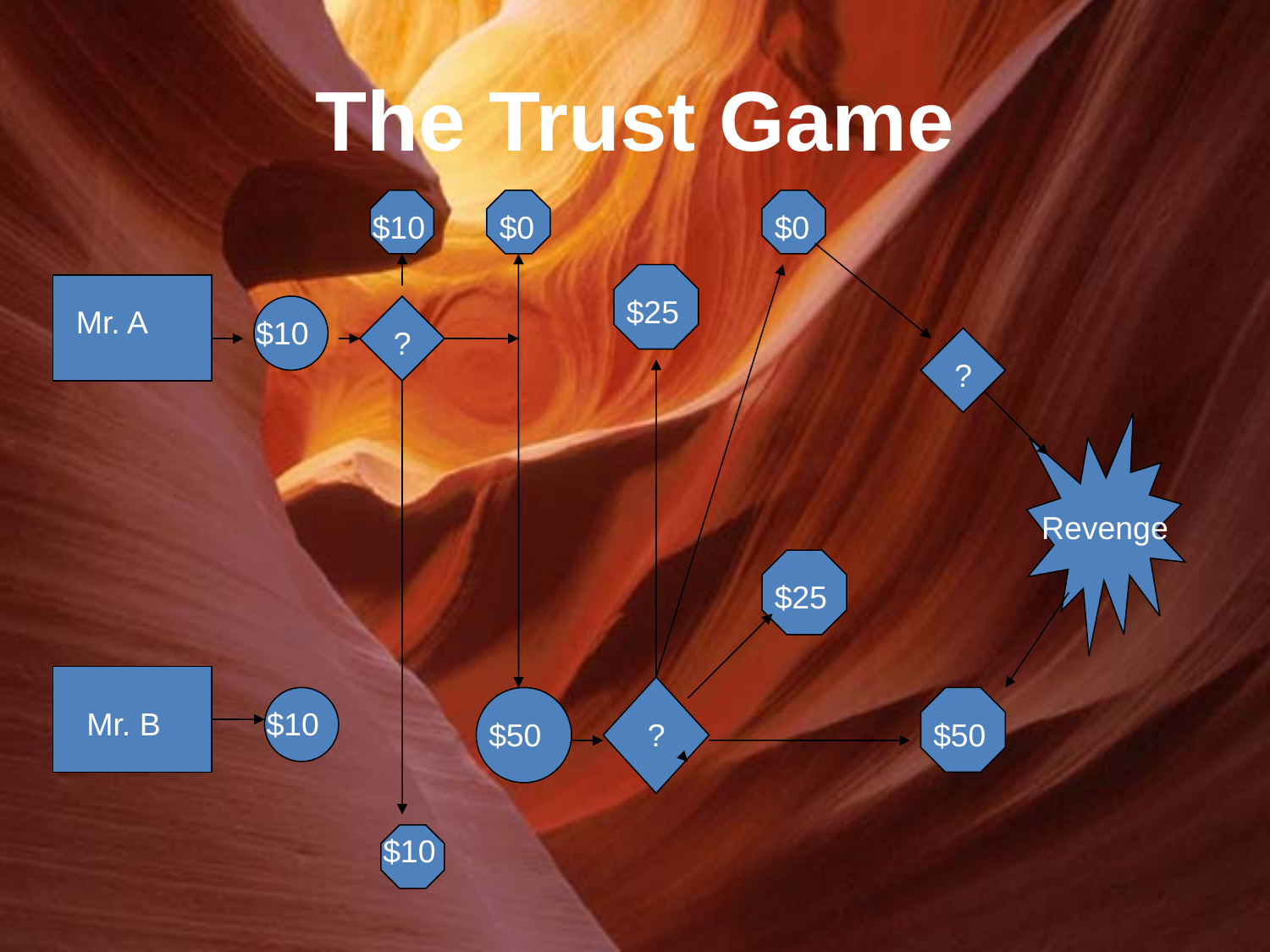

# The Trust Game

$10
$0
$0

$25
Mr. A

$10
?

?

Revenge

$25

Mr. B
$10
$50
?
$50

$10